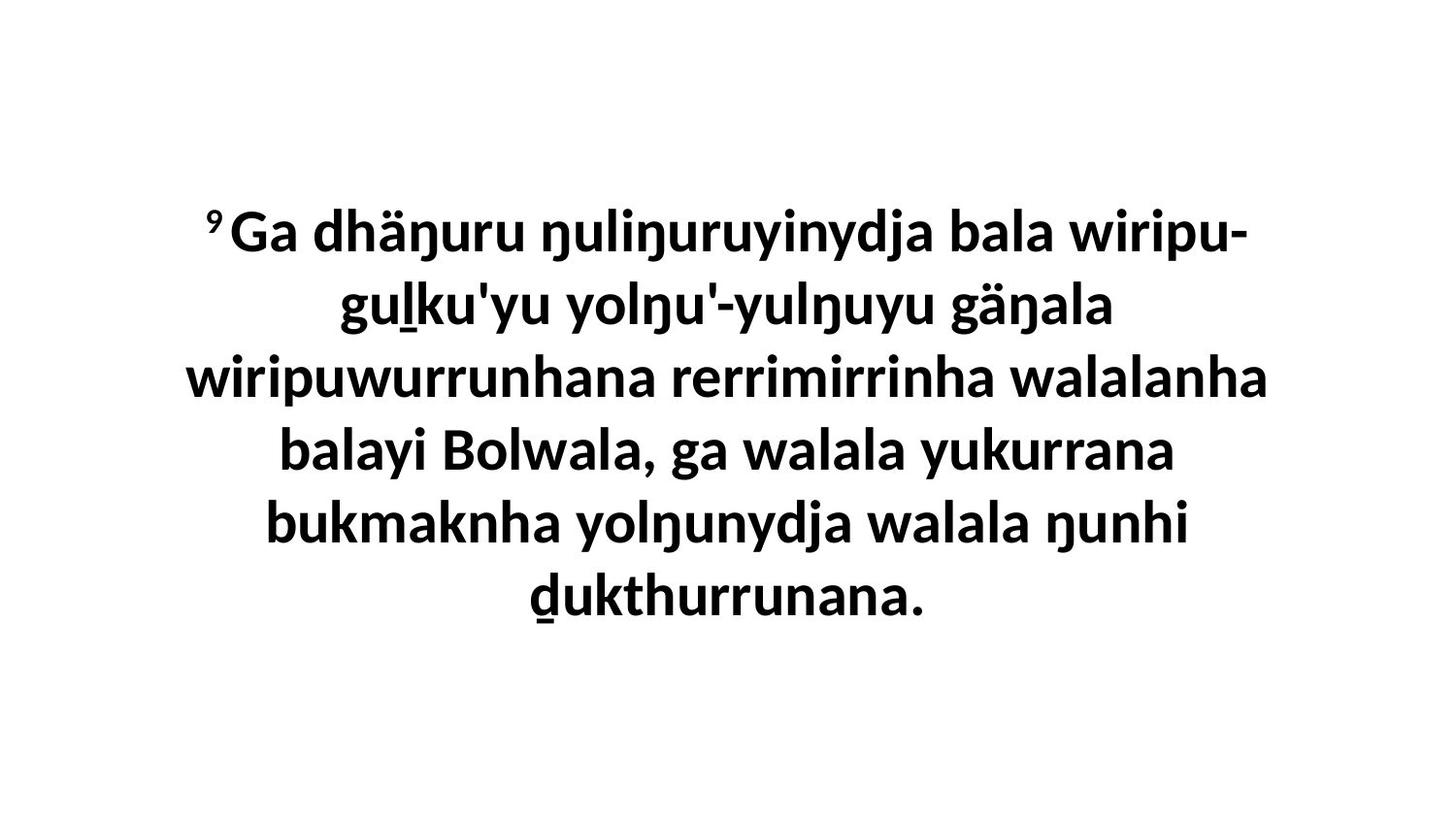

9 Ga dhäŋuru ŋuliŋuruyinydja bala wiripu-guḻku'yu yolŋu'-yulŋuyu gäŋala wiripuwurrunhana rerrimirrinha walalanha balayi Bolwala, ga walala yukurrana bukmaknha yolŋunydja walala ŋunhi ḏukthurrunana.